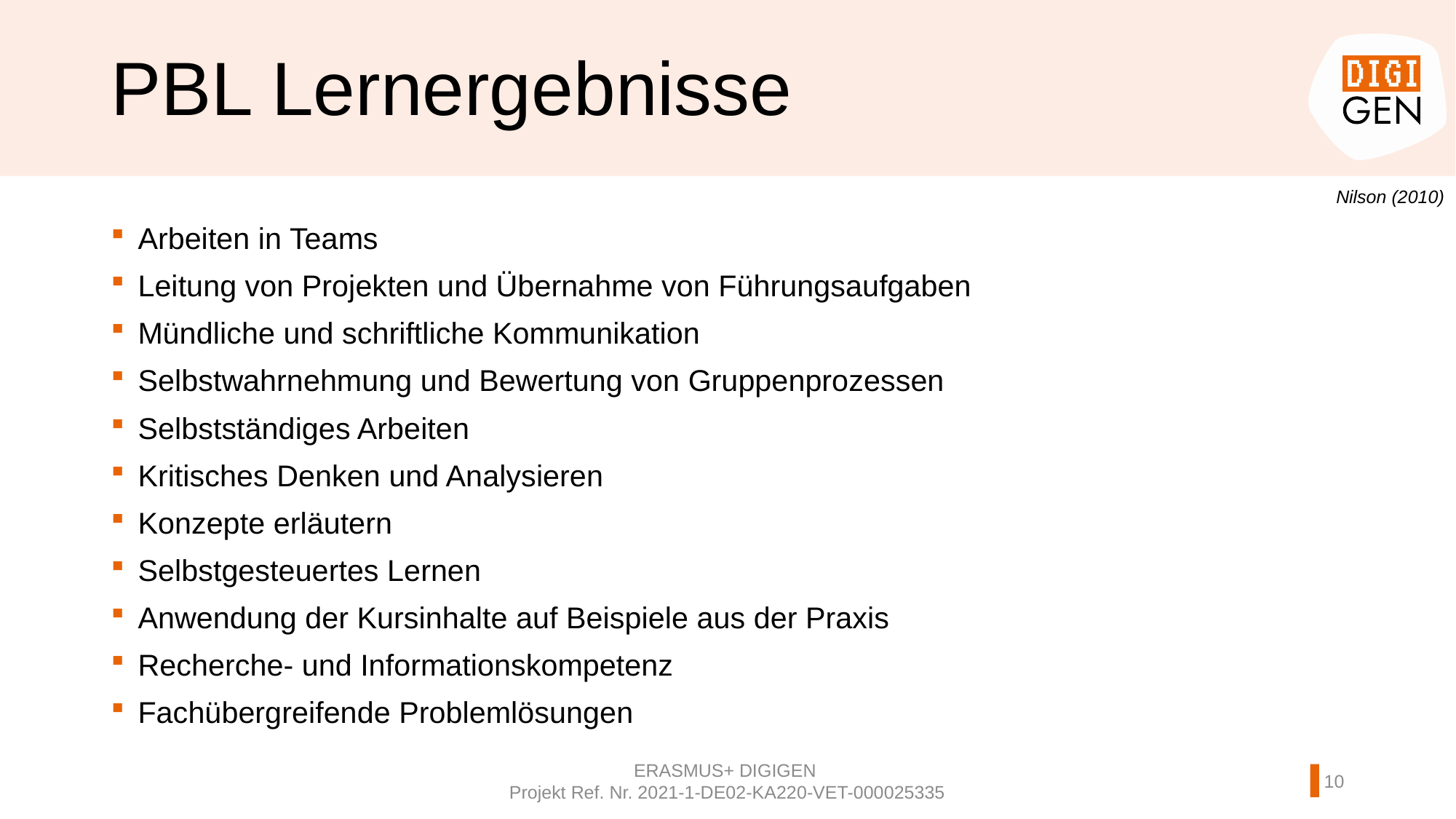

# PBL Lernergebnisse
Nilson (2010)
Arbeiten in Teams
Leitung von Projekten und Übernahme von Führungsaufgaben
Mündliche und schriftliche Kommunikation
Selbstwahrnehmung und Bewertung von Gruppenprozessen
Selbstständiges Arbeiten
Kritisches Denken und Analysieren
Konzepte erläutern
Selbstgesteuertes Lernen
Anwendung der Kursinhalte auf Beispiele aus der Praxis
Recherche- und Informationskompetenz
Fachübergreifende Problemlösungen
10
ERASMUS+ DIGIGEN
Projekt Ref. Nr. 2021-1-DE02-KA220-VET-000025335